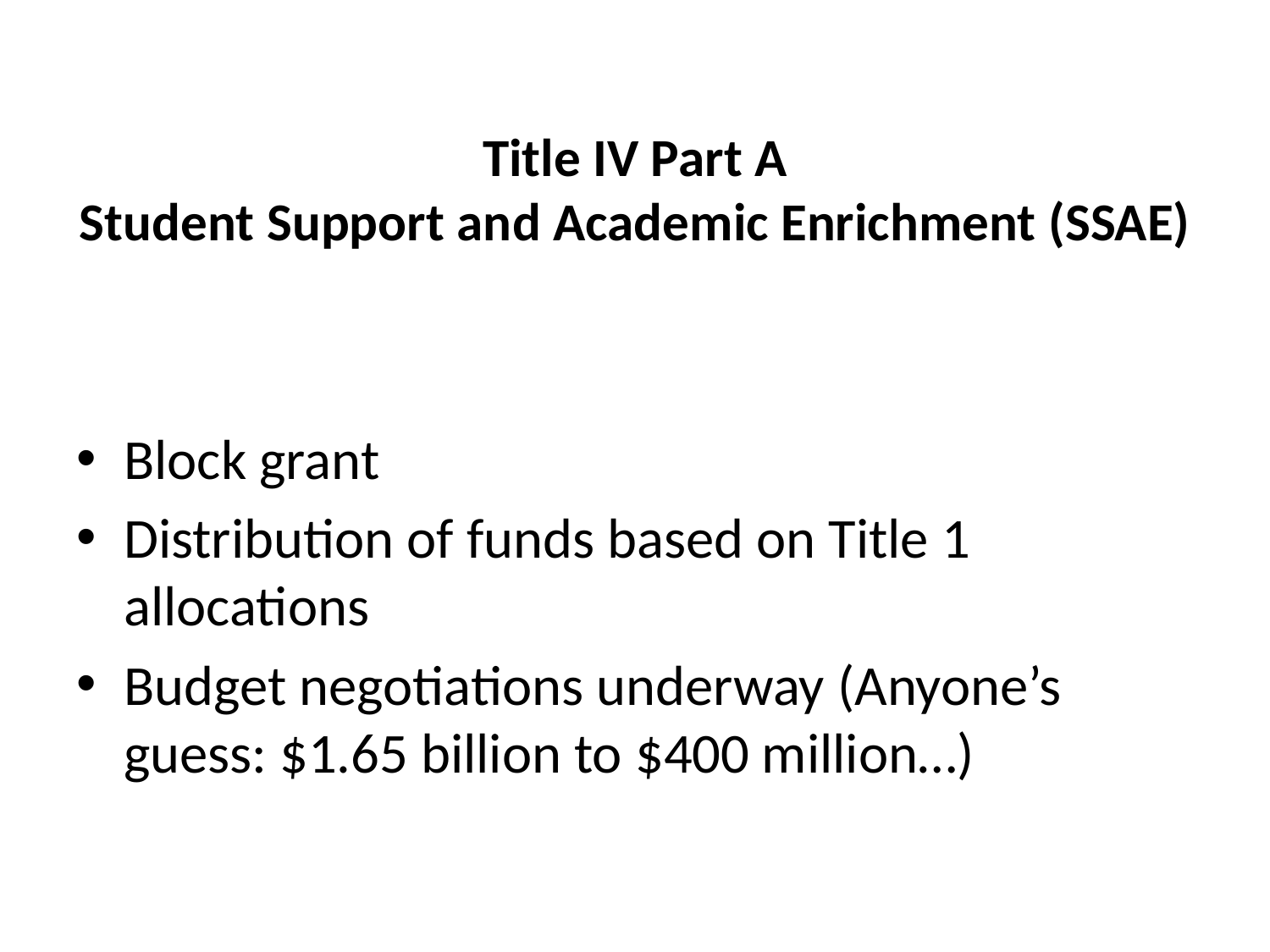

# Title IV Part A Student Support and Academic Enrichment (SSAE)
Block grant
Distribution of funds based on Title 1 allocations
Budget negotiations underway (Anyone’s guess: $1.65 billion to $400 million…)